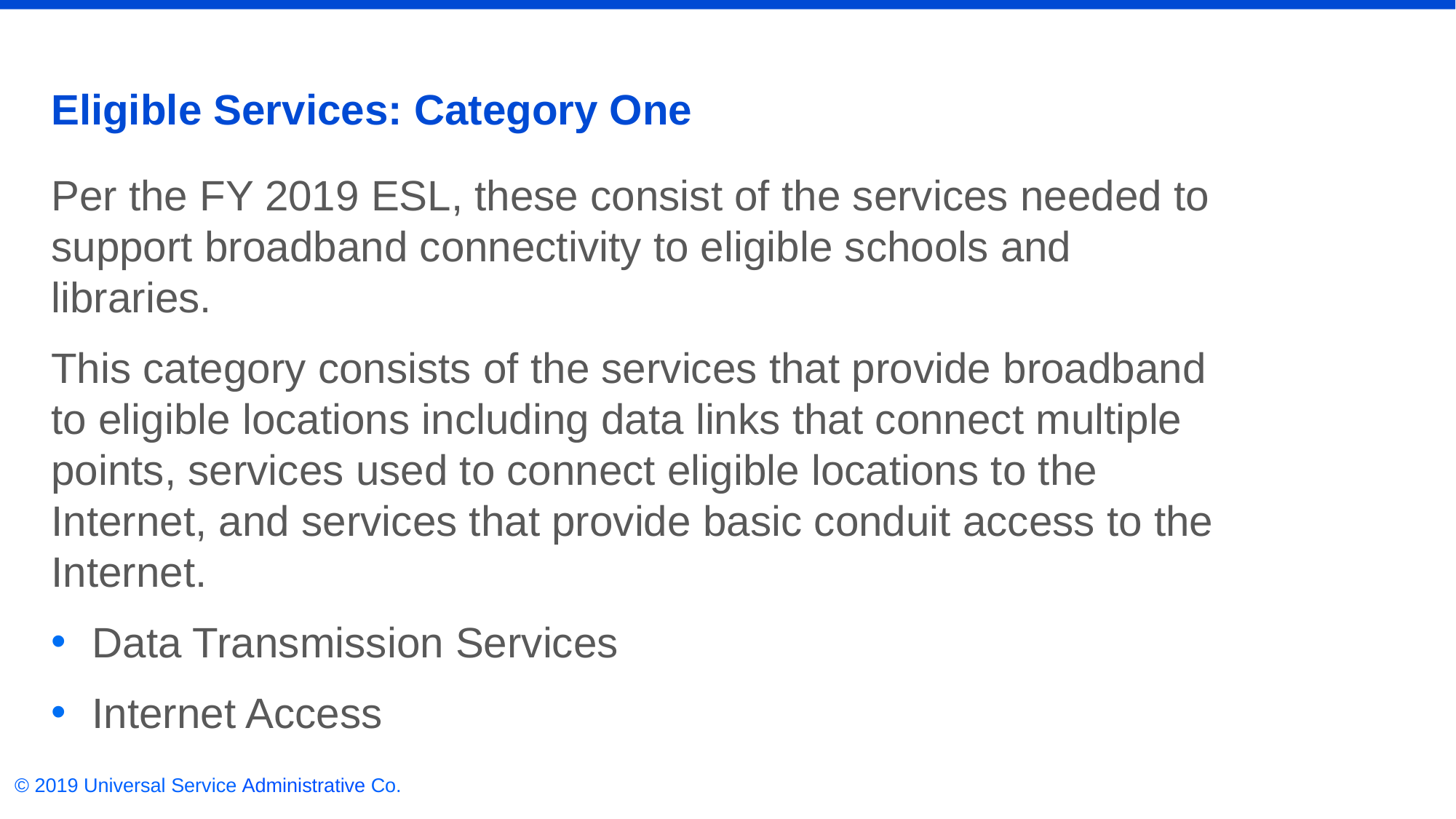

# Eligible Services: Category One
Per the FY 2019 ESL, these consist of the services needed to support broadband connectivity to eligible schools and libraries.
This category consists of the services that provide broadband to eligible locations including data links that connect multiple points, services used to connect eligible locations to the Internet, and services that provide basic conduit access to the Internet.
Data Transmission Services
Internet Access

© 2019 Universal Service Administrative Co.